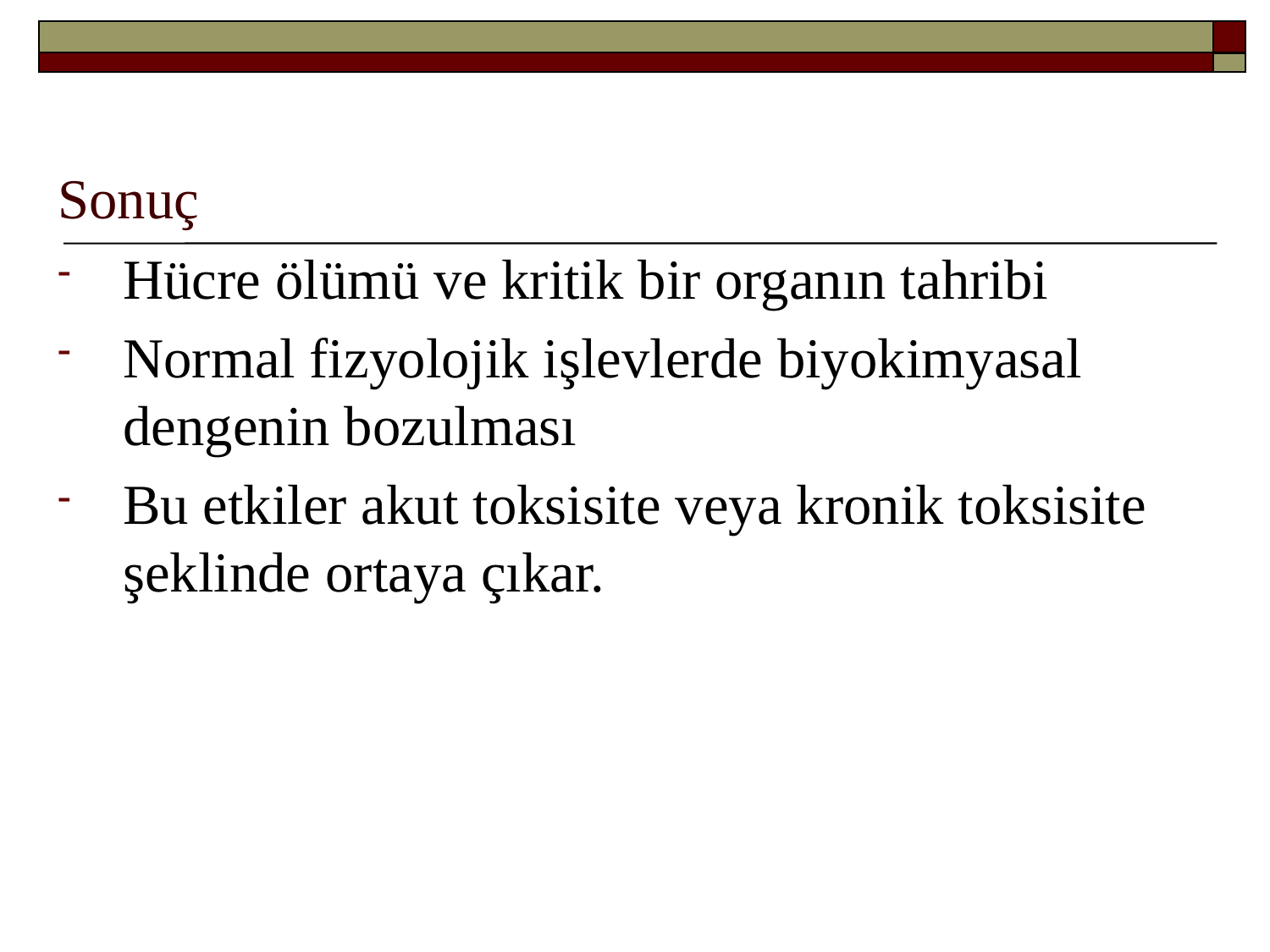

# Sonuç
Hücre ölümü ve kritik bir organın tahribi
Normal fizyolojik işlevlerde biyokimyasal dengenin bozulması
Bu etkiler akut toksisite veya kronik toksisite şeklinde ortaya çıkar.